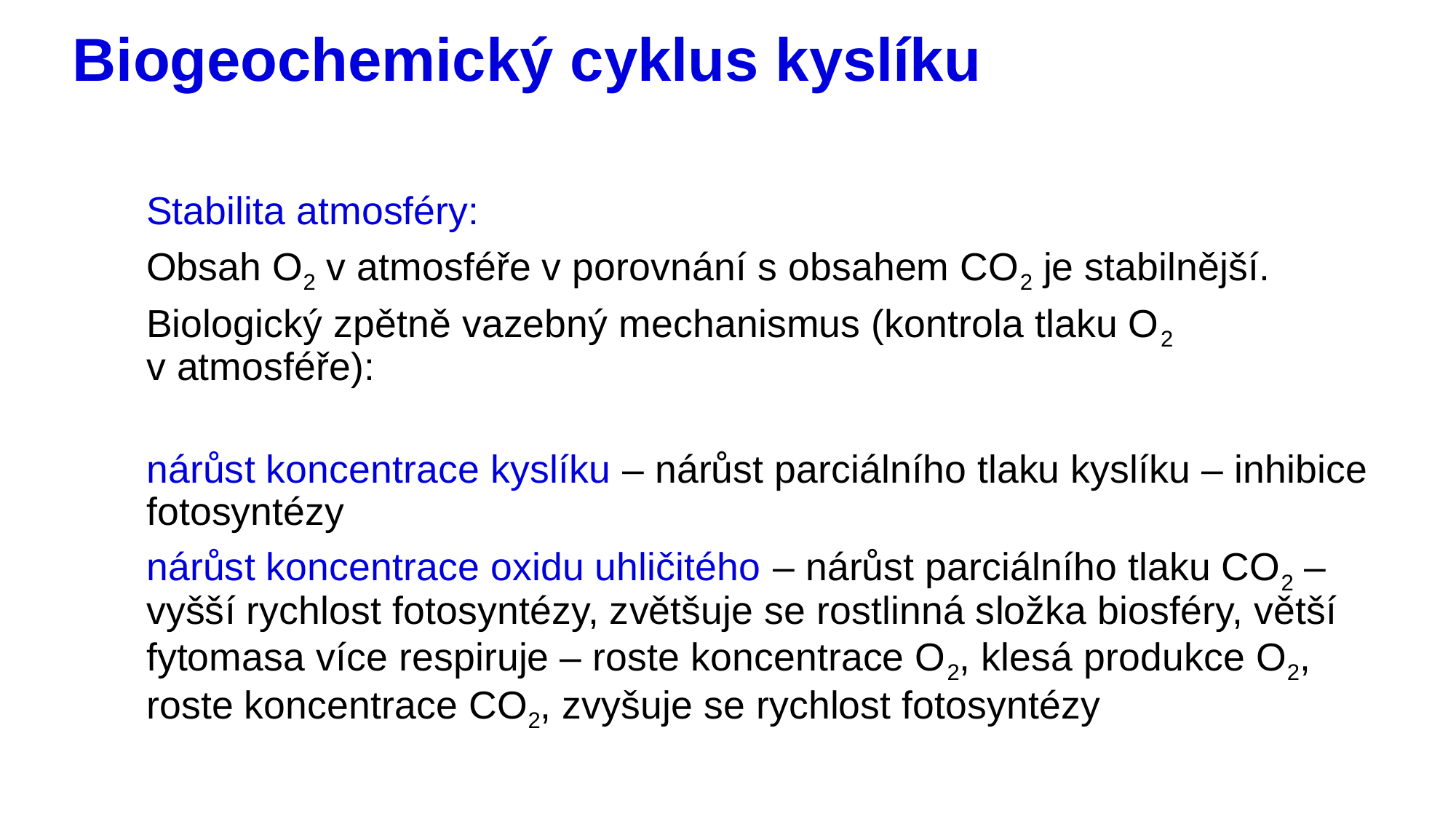

Biogeochemický cyklus kyslíku
Stabilita atmosféry:
Obsah O2 v atmosféře v porovnání s obsahem CO2 je stabilnější.
Biologický zpětně vazebný mechanismus (kontrola tlaku O2 v atmosféře):

nárůst koncentrace kyslíku – nárůst parciálního tlaku kyslíku – inhibice fotosyntézy
nárůst koncentrace oxidu uhličitého – nárůst parciálního tlaku CO2 – vyšší rychlost fotosyntézy, zvětšuje se rostlinná složka biosféry, větší fytomasa více respiruje – roste koncentrace O2, klesá produkce O2, roste koncentrace CO2, zvyšuje se rychlost fotosyntézy